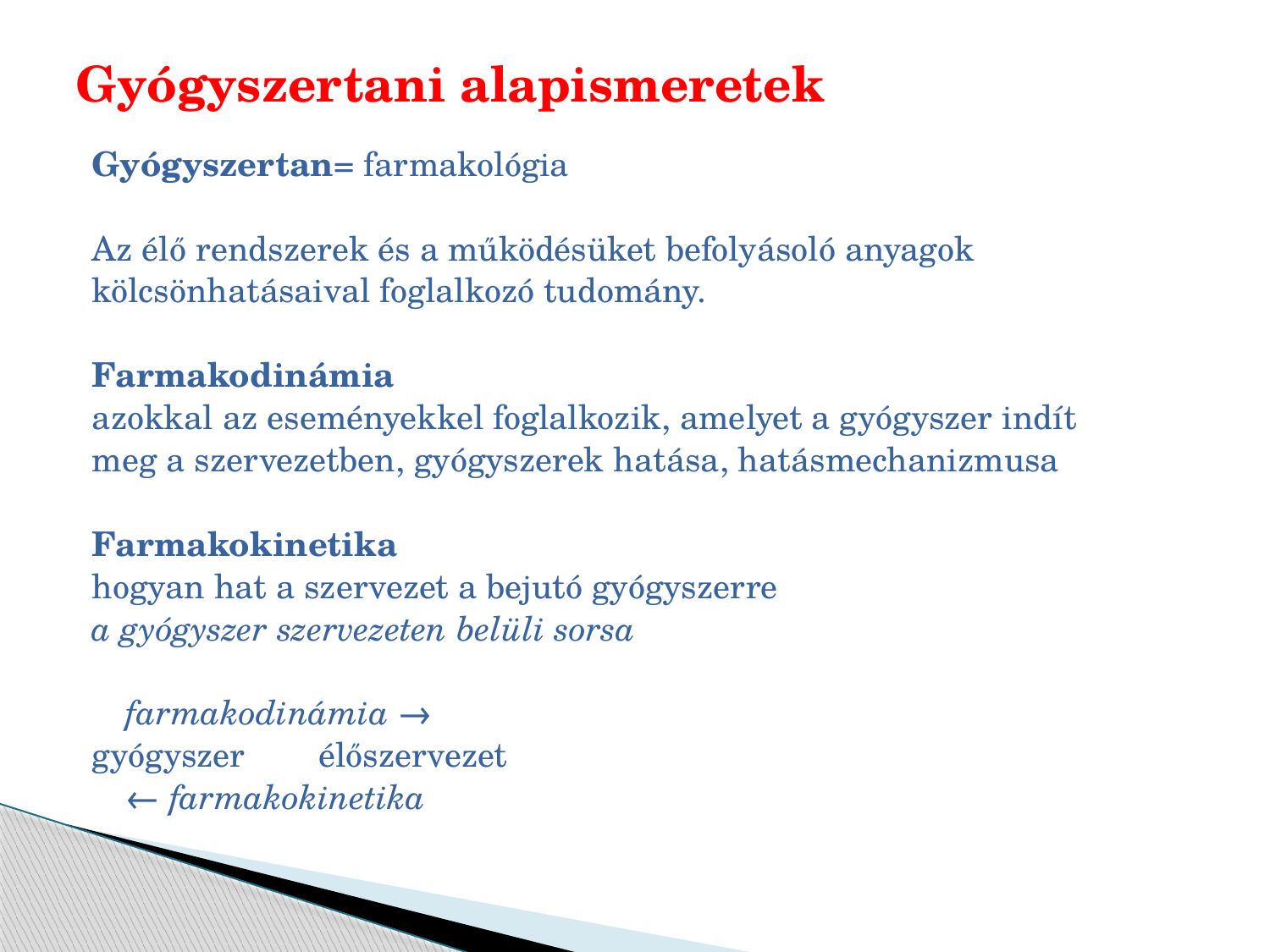

# Gyógyszertani alapismeretek
Gyógyszertan= farmakológia

Az élő rendszerek és a működésüket befolyásoló anyagok
kölcsönhatásaival foglalkozó tudomány.

Farmakodinámia
azokkal az eseményekkel foglalkozik, amelyet a gyógyszer indít
meg a szervezetben, gyógyszerek hatása, hatásmechanizmusa

Farmakokinetika
hogyan hat a szervezet a bejutó gyógyszerre
a gyógyszer szervezeten belüli sorsa

			farmakodinámia →
gyógyszer 	 			 élőszervezet
			← farmakokinetika